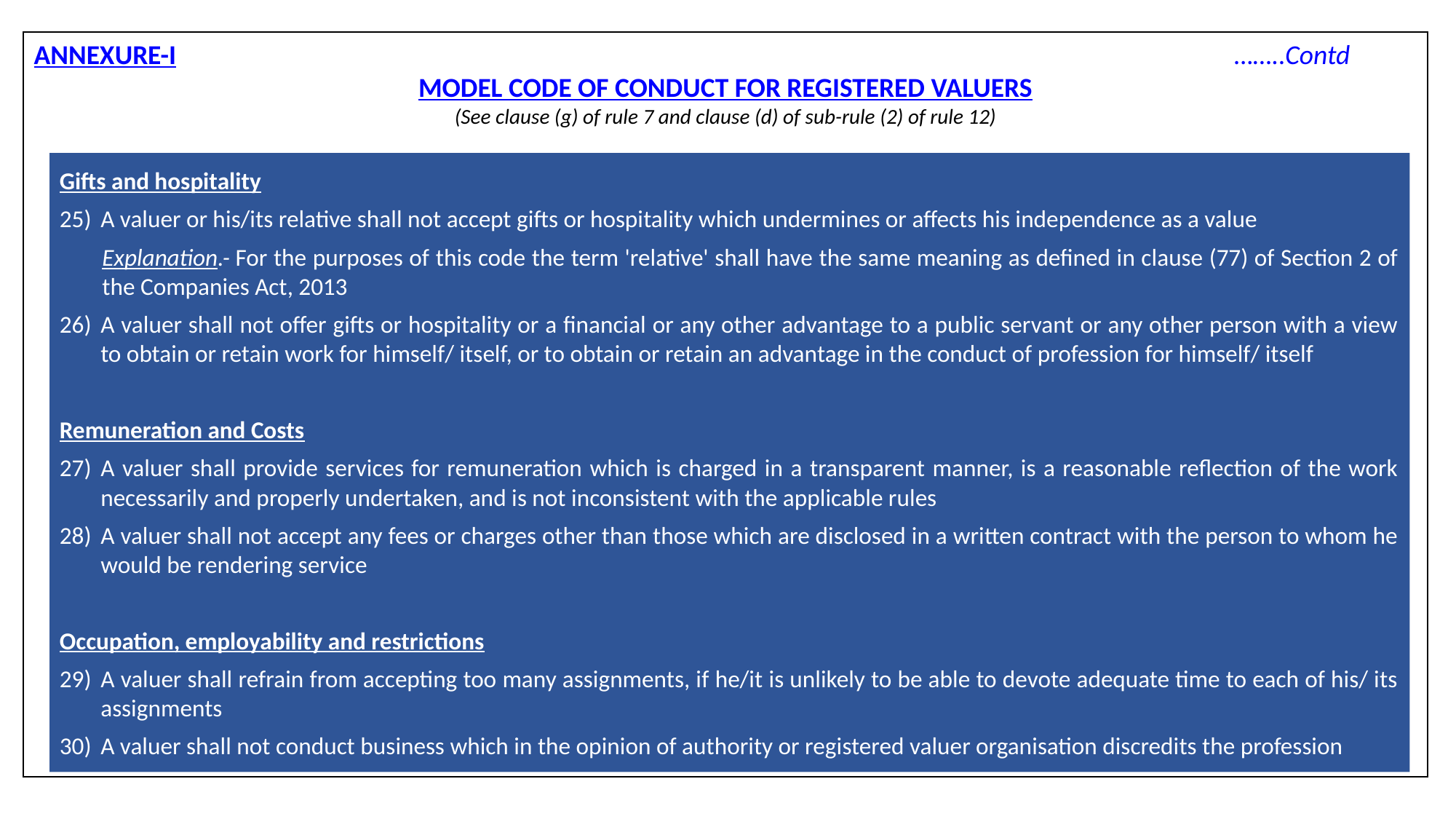

ANNEXURE-I										……..Contd
MODEL CODE OF CONDUCT FOR REGISTERED VALUERS
(See clause (g) of rule 7 and clause (d) of sub-rule (2) of rule 12)

Gifts and hospitality
A valuer or his/its relative shall not accept gifts or hospitality which undermines or affects his independence as a value
Explanation.- For the purposes of this code the term 'relative' shall have the same meaning as defined in clause (77) of Section 2 of the Companies Act, 2013
A valuer shall not offer gifts or hospitality or a financial or any other advantage to a public servant or any other person with a view to obtain or retain work for himself/ itself, or to obtain or retain an advantage in the conduct of profession for himself/ itself

Remuneration and Costs
A valuer shall provide services for remuneration which is charged in a transparent manner, is a reasonable reflection of the work necessarily and properly undertaken, and is not inconsistent with the applicable rules
A valuer shall not accept any fees or charges other than those which are disclosed in a written contract with the person to whom he would be rendering service

Occupation, employability and restrictions
A valuer shall refrain from accepting too many assignments, if he/it is unlikely to be able to devote adequate time to each of his/ its assignments
A valuer shall not conduct business which in the opinion of authority or registered valuer organisation discredits the profession